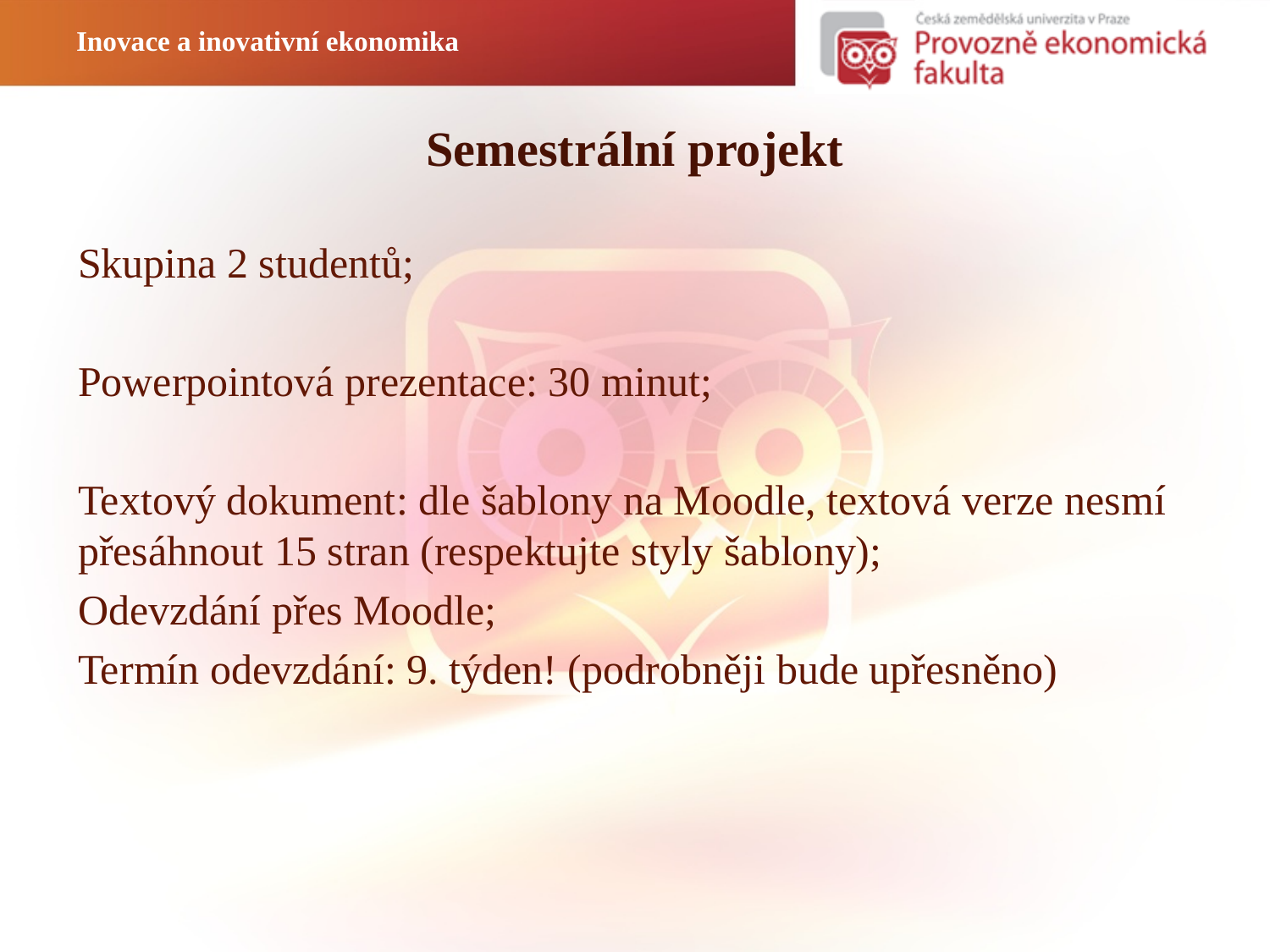

Inovace a inovativní ekonomika
# Semestrální projekt

Skupina 2 studentů;

Powerpointová prezentace: 30 minut;

Textový dokument: dle šablony na Moodle, textová verze nesmí přesáhnout 15 stran (respektujte styly šablony);
Odevzdání přes Moodle;
Termín odevzdání: 9. týden! (podrobněji bude upřesněno)